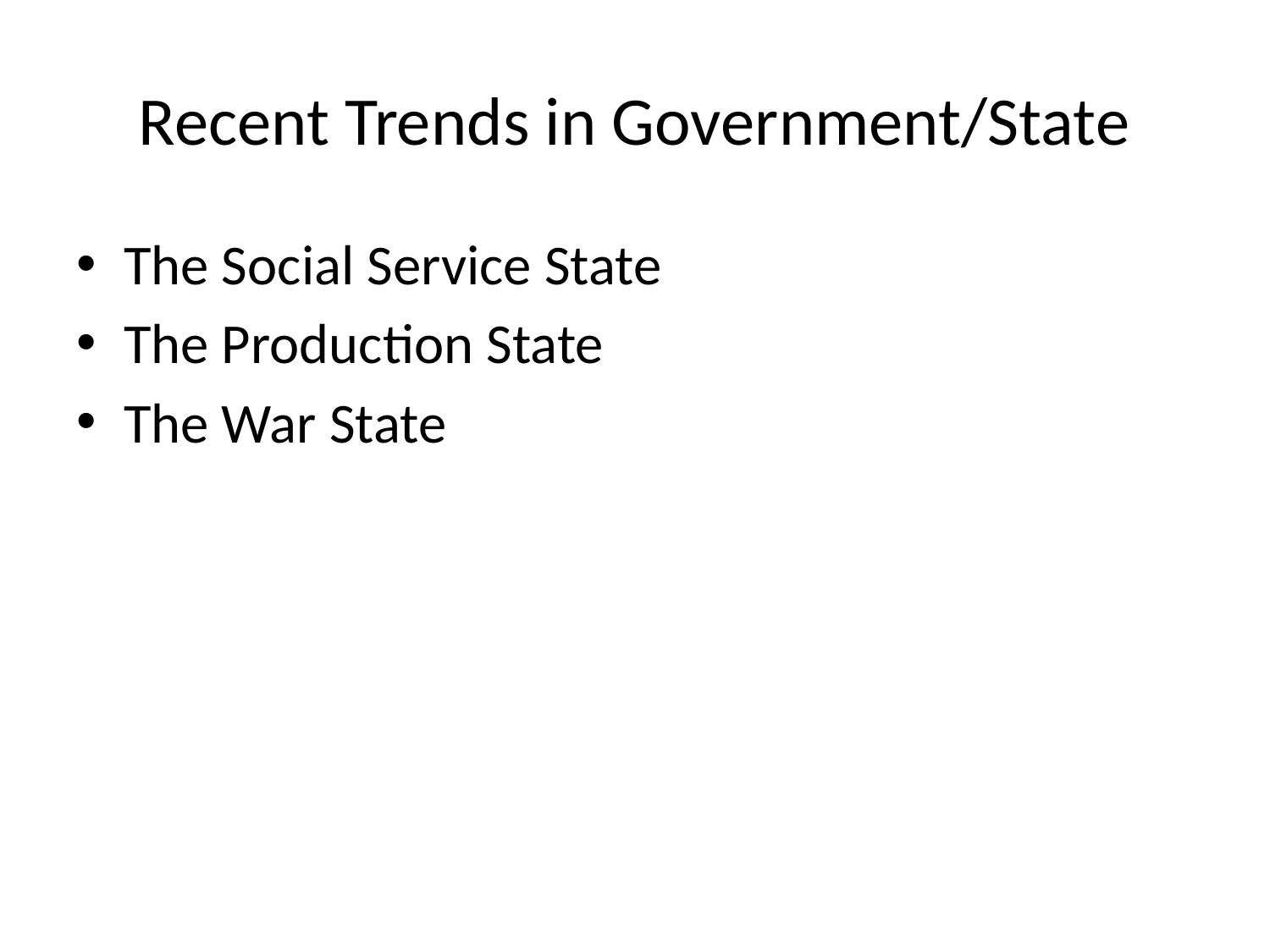

# Recent Trends in Government/State
The Social Service State
The Production State
The War State